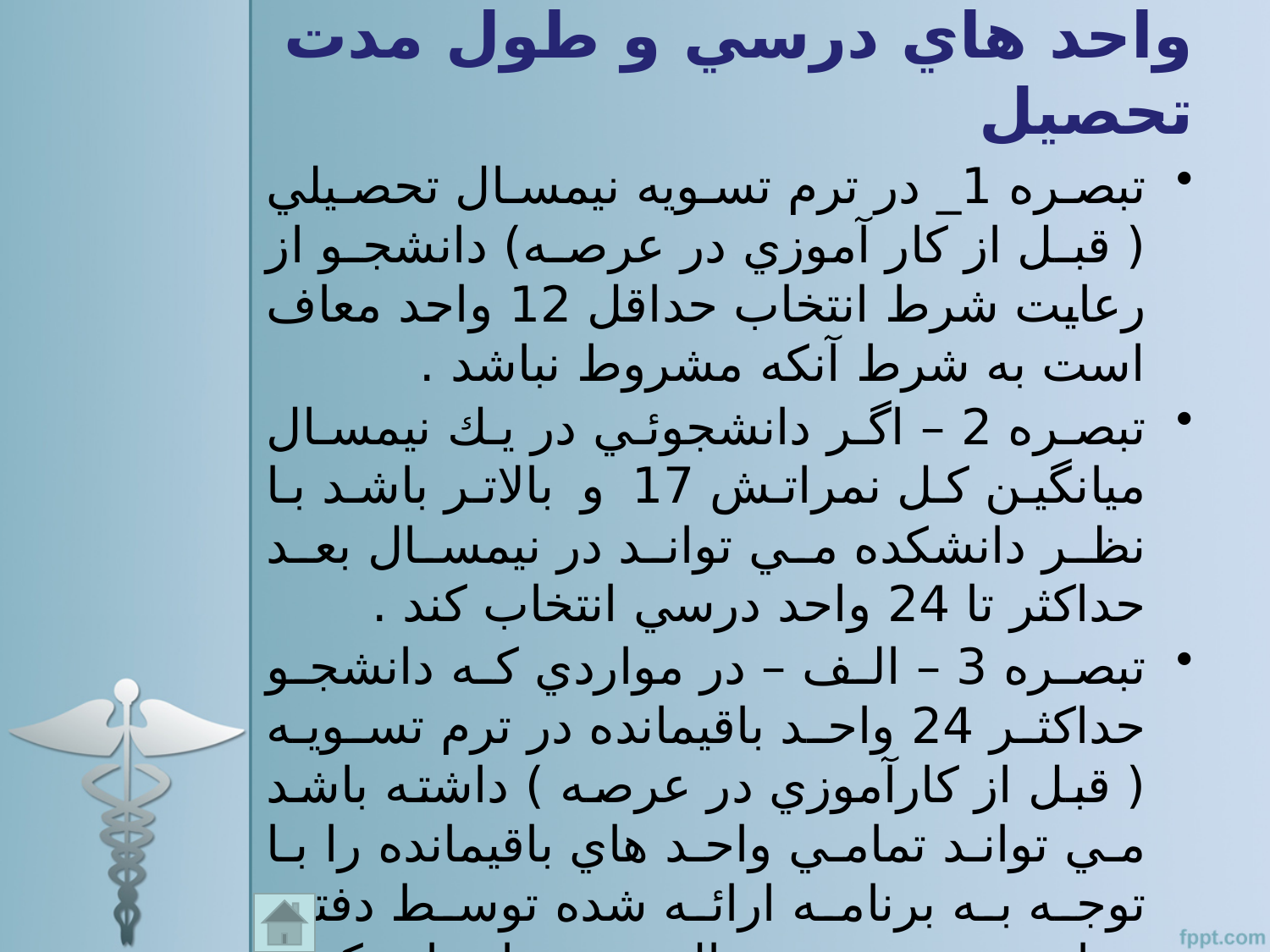

# واحد هاي درسي و طول مدت تحصيل
تبصره 1_ در ترم تسويه نيمسال تحصيلي ( قبل از كار آموزي در عرصه) دانشجو از رعايت شرط انتخاب حداقل 12 واحد معاف است به شرط آنكه مشروط نباشد .
تبصره 2 – اگر دانشجوئي در يك نيمسال ميانگين كل نمراتش 17 و بالاتر باشد با نظر دانشكده مي تواند در نيمسال بعد حداكثر تا 24 واحد درسي انتخاب كند .
تبصره 3 – الف – در مواردي كه دانشجو حداكثر 24 واحد باقيمانده در ترم تسويـه ( قبل از كارآموزي در عرصه ) داشته باشد مي تواند تمامي واحد هاي باقيمانده را با توجه به برنامه ارائه شده توسط دفتر برنامه ريزي در نيمسال تسويه انتخاب كند .
ب_دو هفته پس از ثبت نام و اخذ واحد در ترم دانشجو مي تواند دو درس تئوري اضافه نمايد .